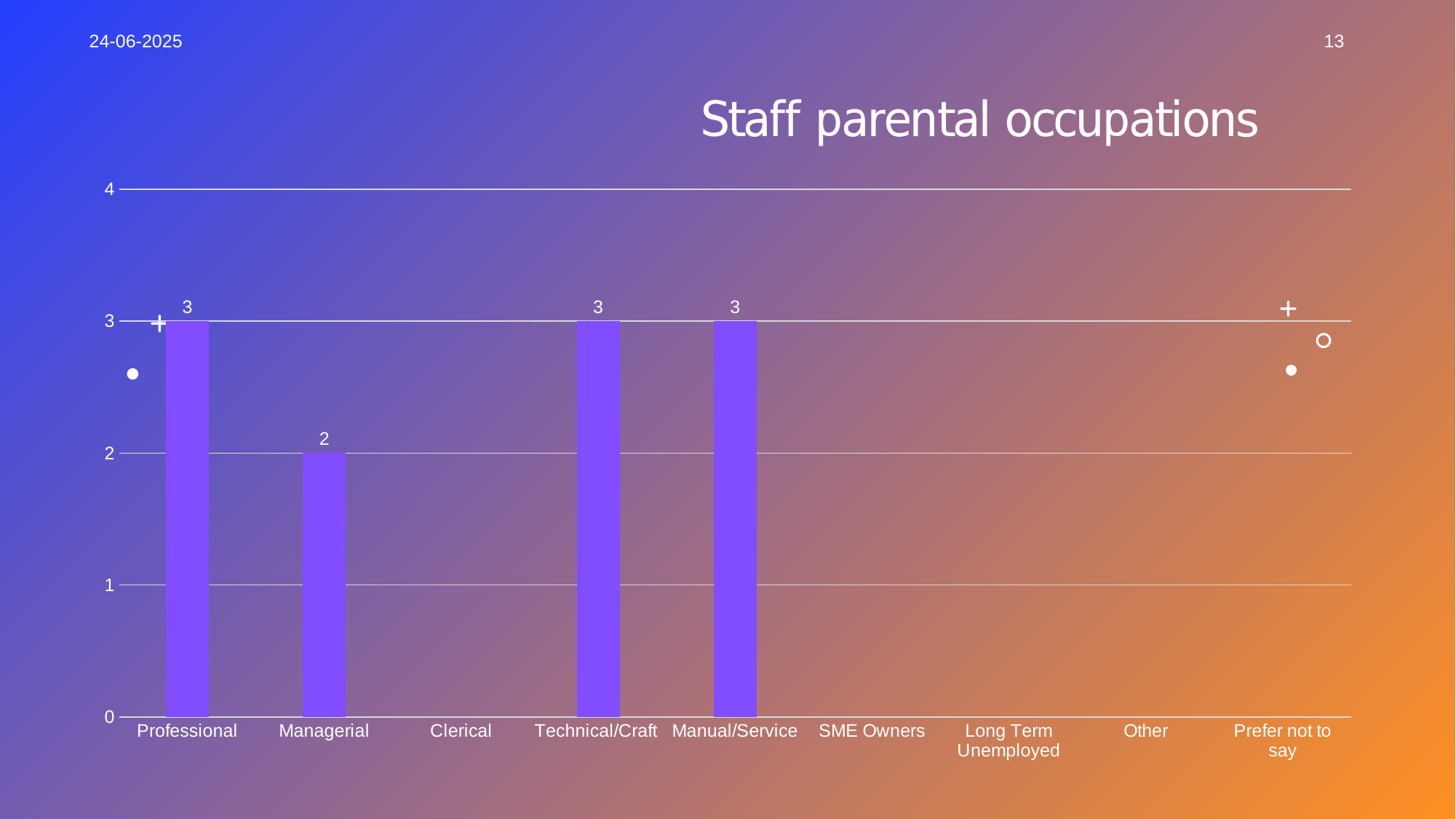

24-06-2025
13
Staff parental occupations

### Chart

| Category | Series 1 |
|---|---|
| Professional | 3.0 |
| Managerial | 2.0 |
| Clerical | None |
| Technical/Craft  | 3.0 |
| Manual/Service | 3.0 |
| SME Owners | None |
| Long Term Unemployed | None |
| Other | None |
| Prefer not to say | None |